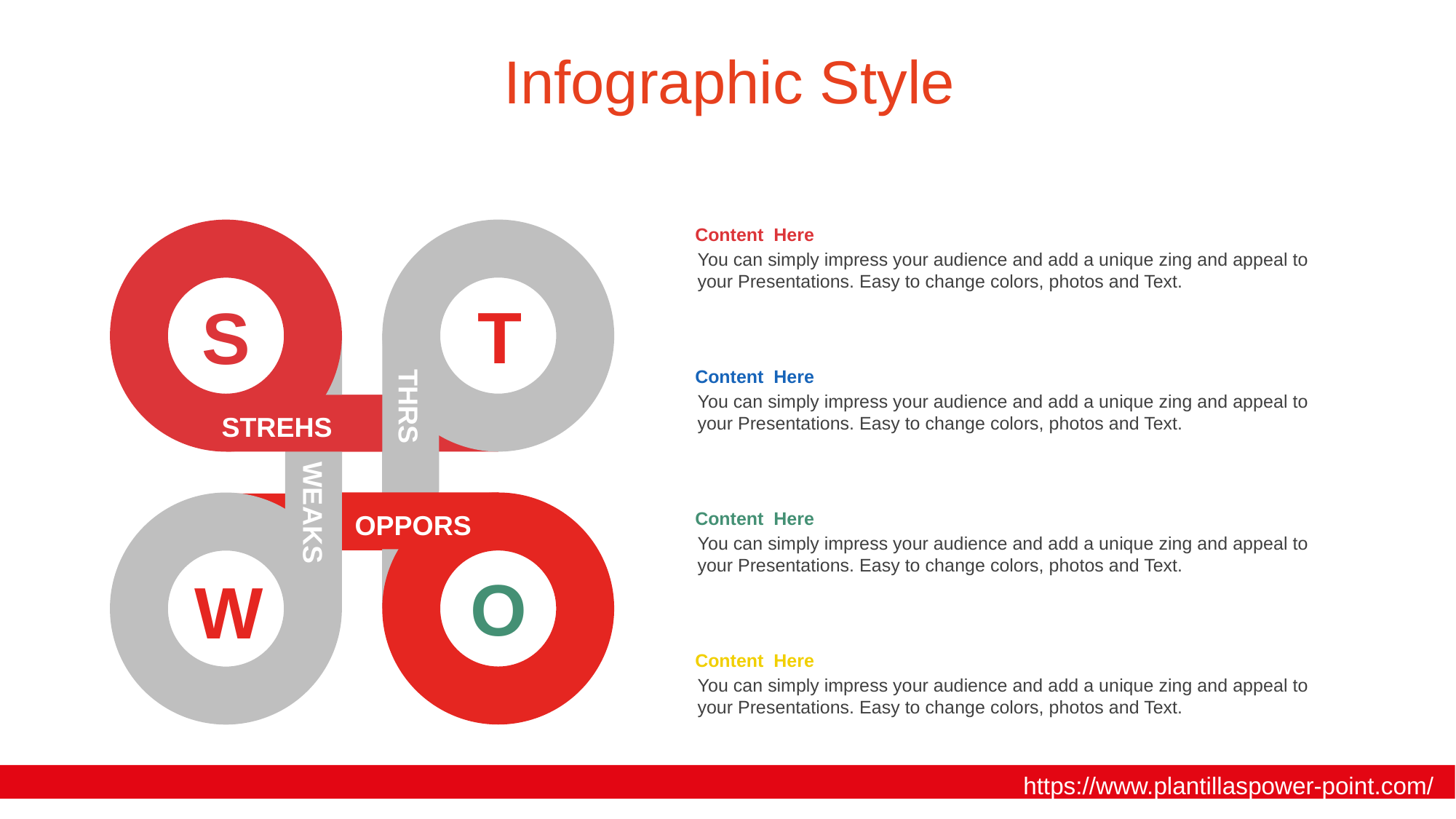

Infographic Style
Content  Here
You can simply impress your audience and add a unique zing and appeal to your Presentations. Easy to change colors, photos and Text.

T
S
Content  Here
You can simply impress your audience and add a unique zing and appeal to your Presentations. Easy to change colors, photos and Text.
THRS
STREHS
Content  Here
You can simply impress your audience and add a unique zing and appeal to your Presentations. Easy to change colors, photos and Text.
OPPORS
WEAKS
O
W
Content  Here
You can simply impress your audience and add a unique zing and appeal to your Presentations. Easy to change colors, photos and Text.
https://www.plantillaspower-point.com/